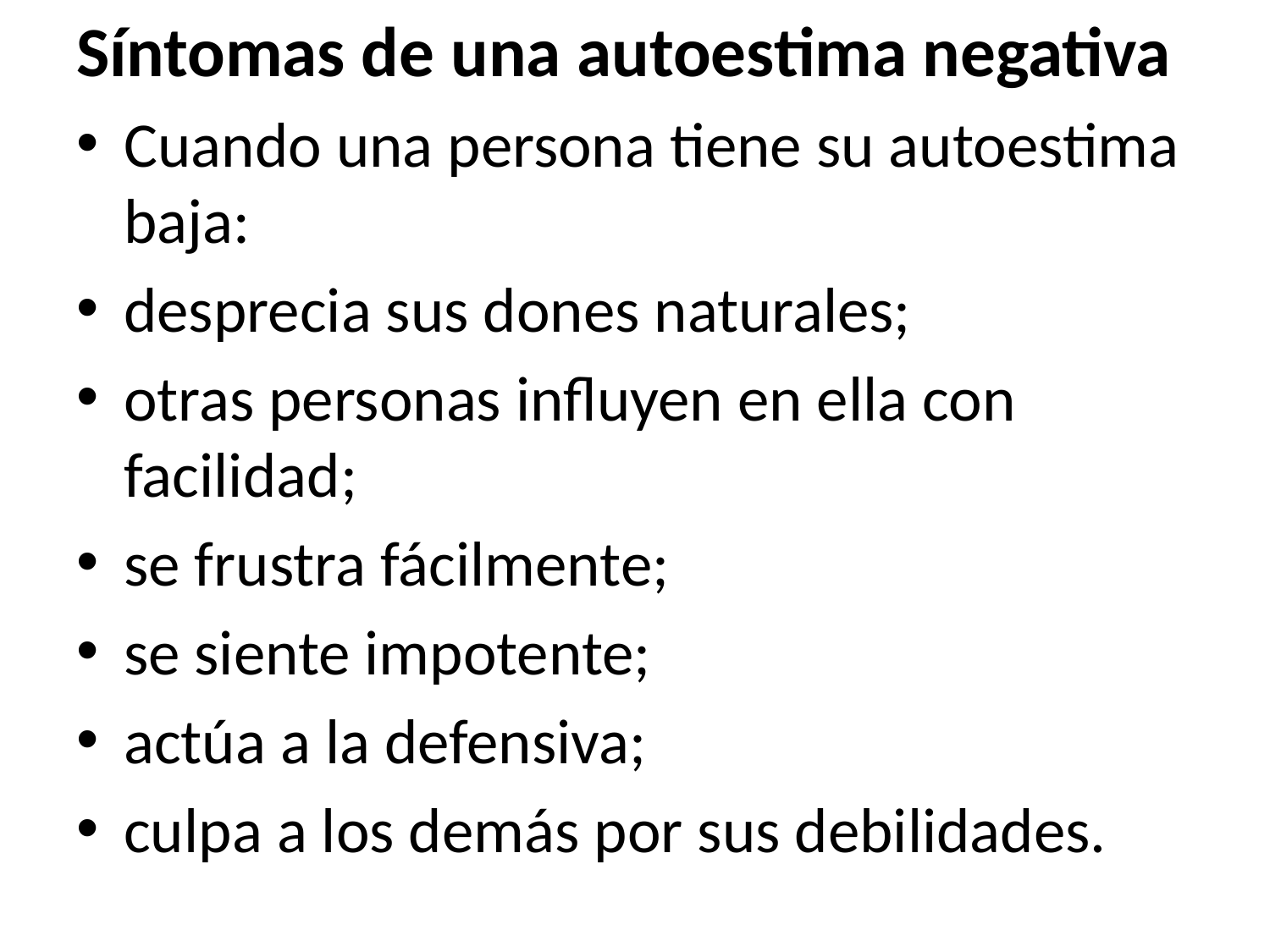

Síntomas de una autoestima negativa
Cuando una persona tiene su autoestima baja:
desprecia sus dones naturales;
otras personas influyen en ella con facilidad;
se frustra fácilmente;
se siente impotente;
actúa a la defensiva;
culpa a los demás por sus debilidades.